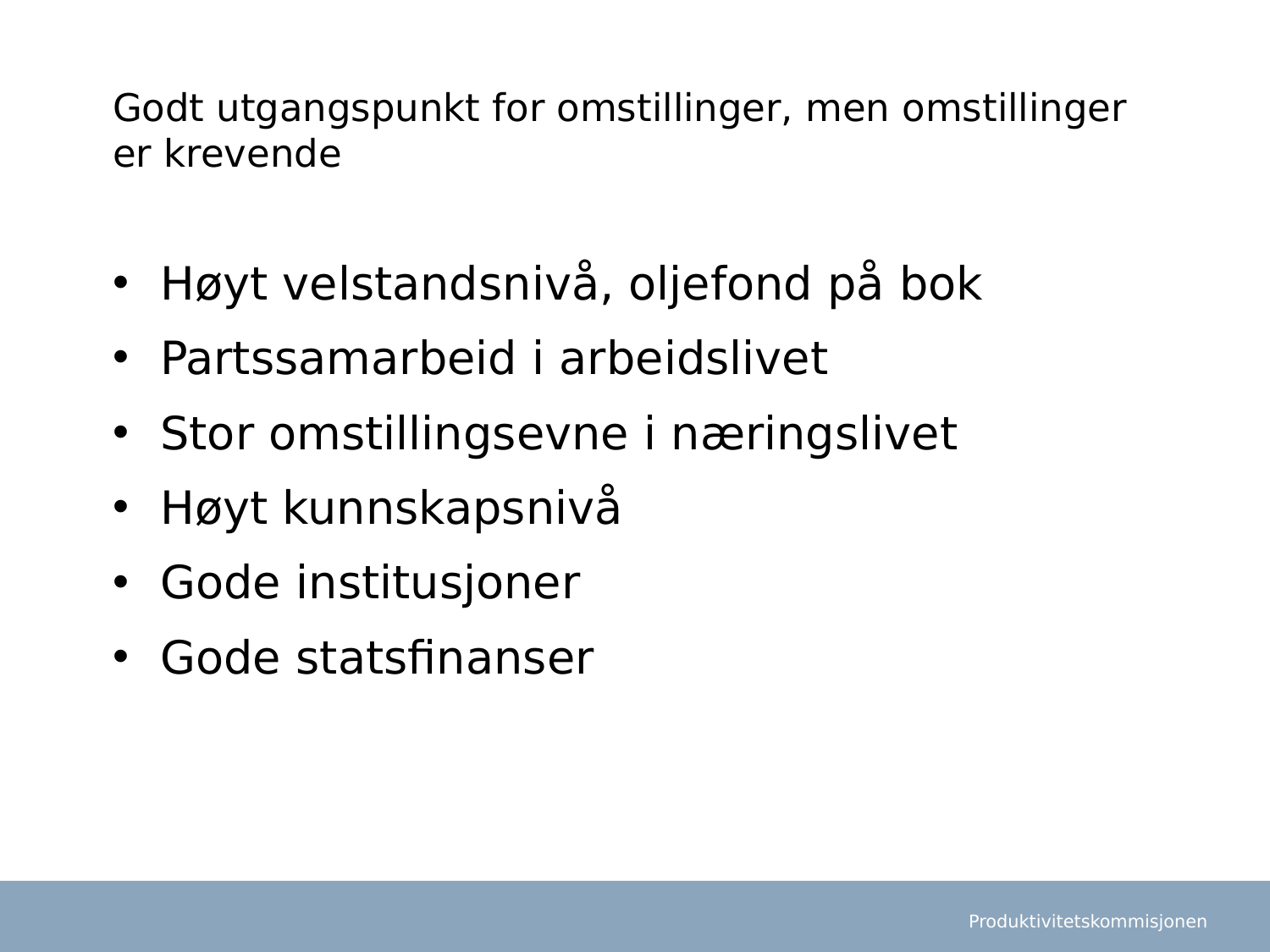

# Godt utgangspunkt for omstillinger, men omstillinger er krevende
Høyt velstandsnivå, oljefond på bok
Partssamarbeid i arbeidslivet
Stor omstillingsevne i næringslivet
Høyt kunnskapsnivå
Gode institusjoner
Gode statsfinanser